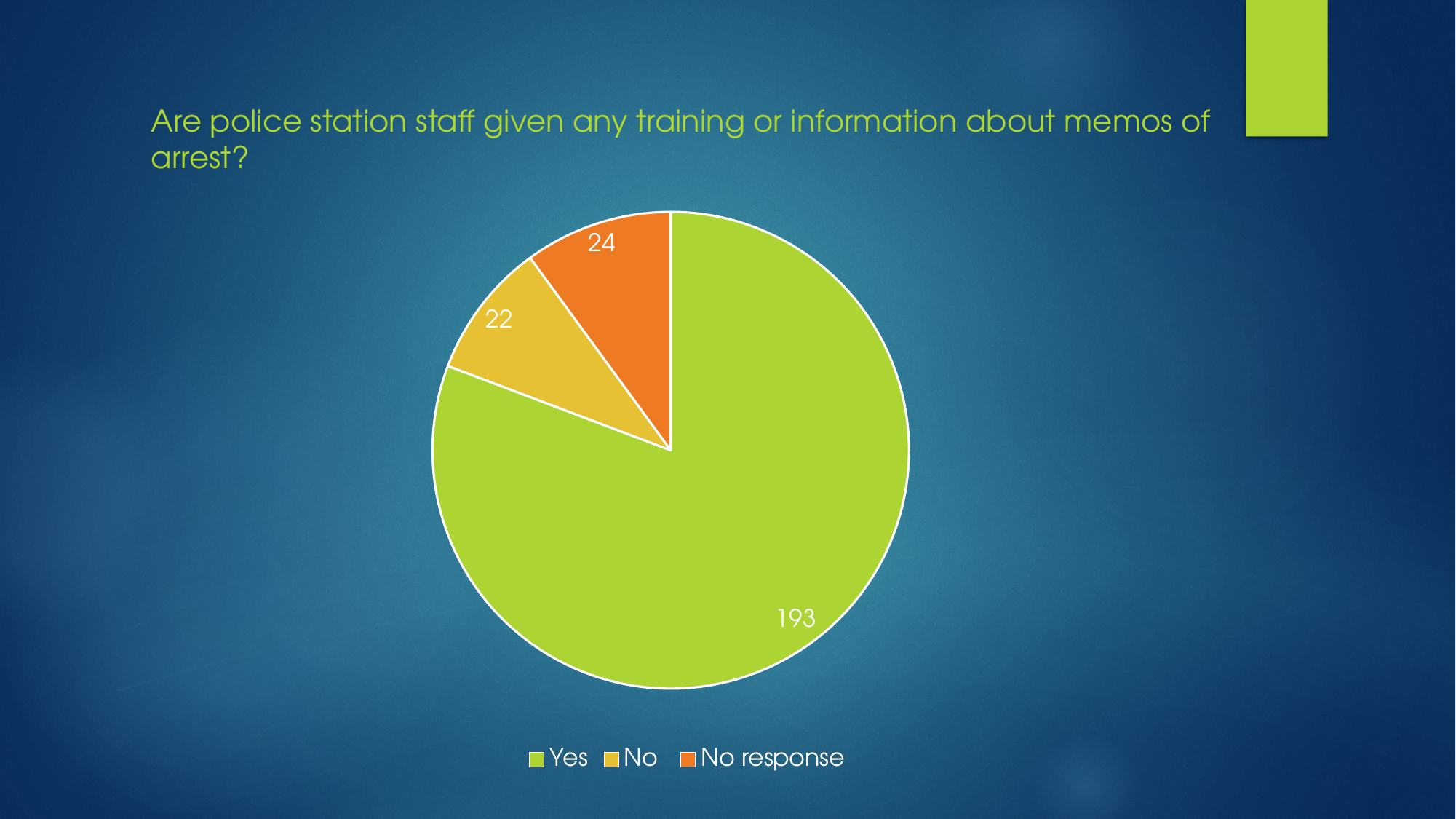

# Are police station staff given any training or information about memos of arrest?

### Chart

| Category |
|---|

### Chart

| Category |  |
|---|---|
| Yes | 193.0 |
| No  | 22.0 |
| No response | 24.0 |